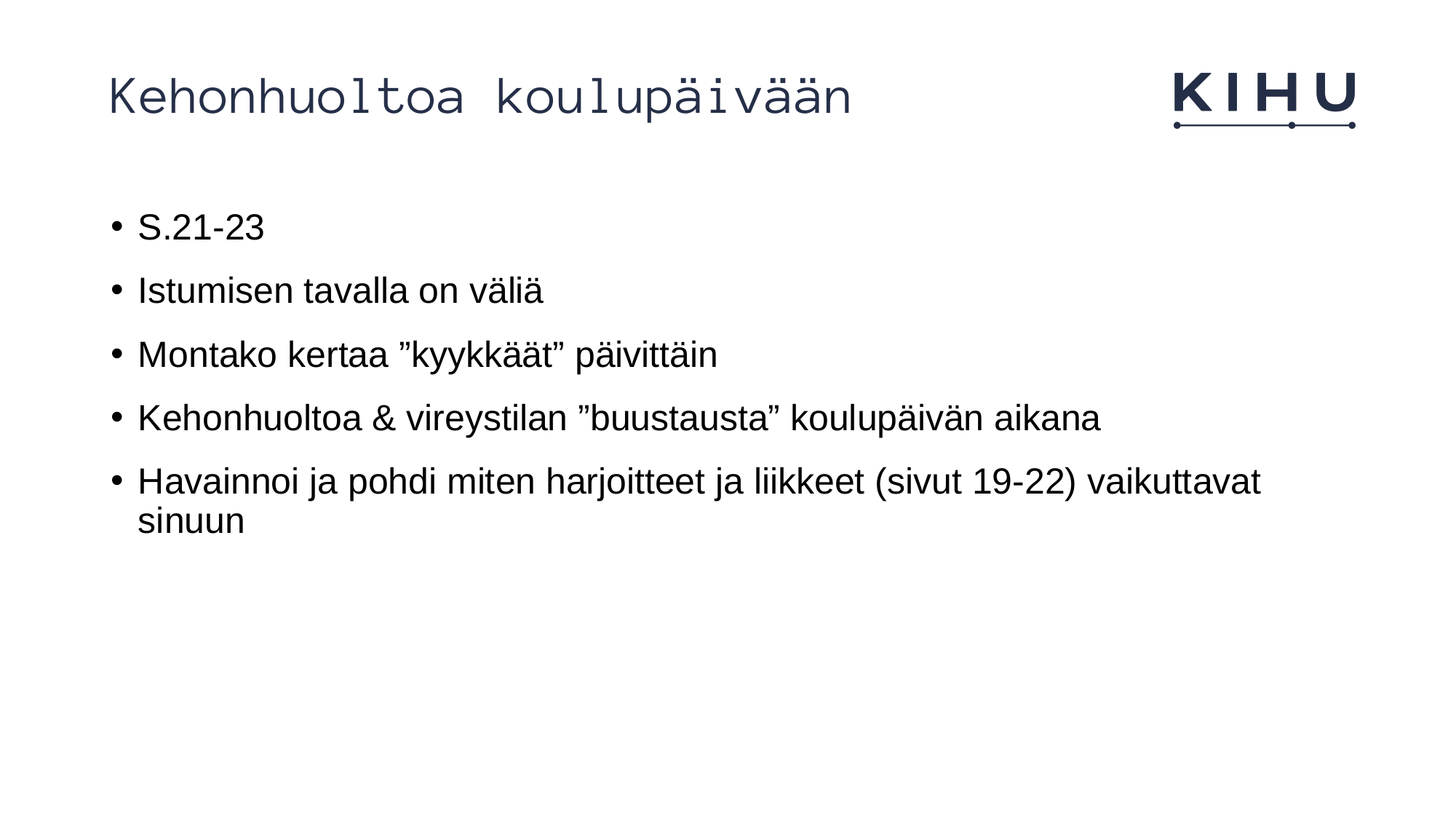

# Kehonhuoltoa koulupäivään
S.21-23
Istumisen tavalla on väliä
Montako kertaa ”kyykkäät” päivittäin
Kehonhuoltoa & vireystilan ”buustausta” koulupäivän aikana
Havainnoi ja pohdi miten harjoitteet ja liikkeet (sivut 19-22) vaikuttavat sinuun